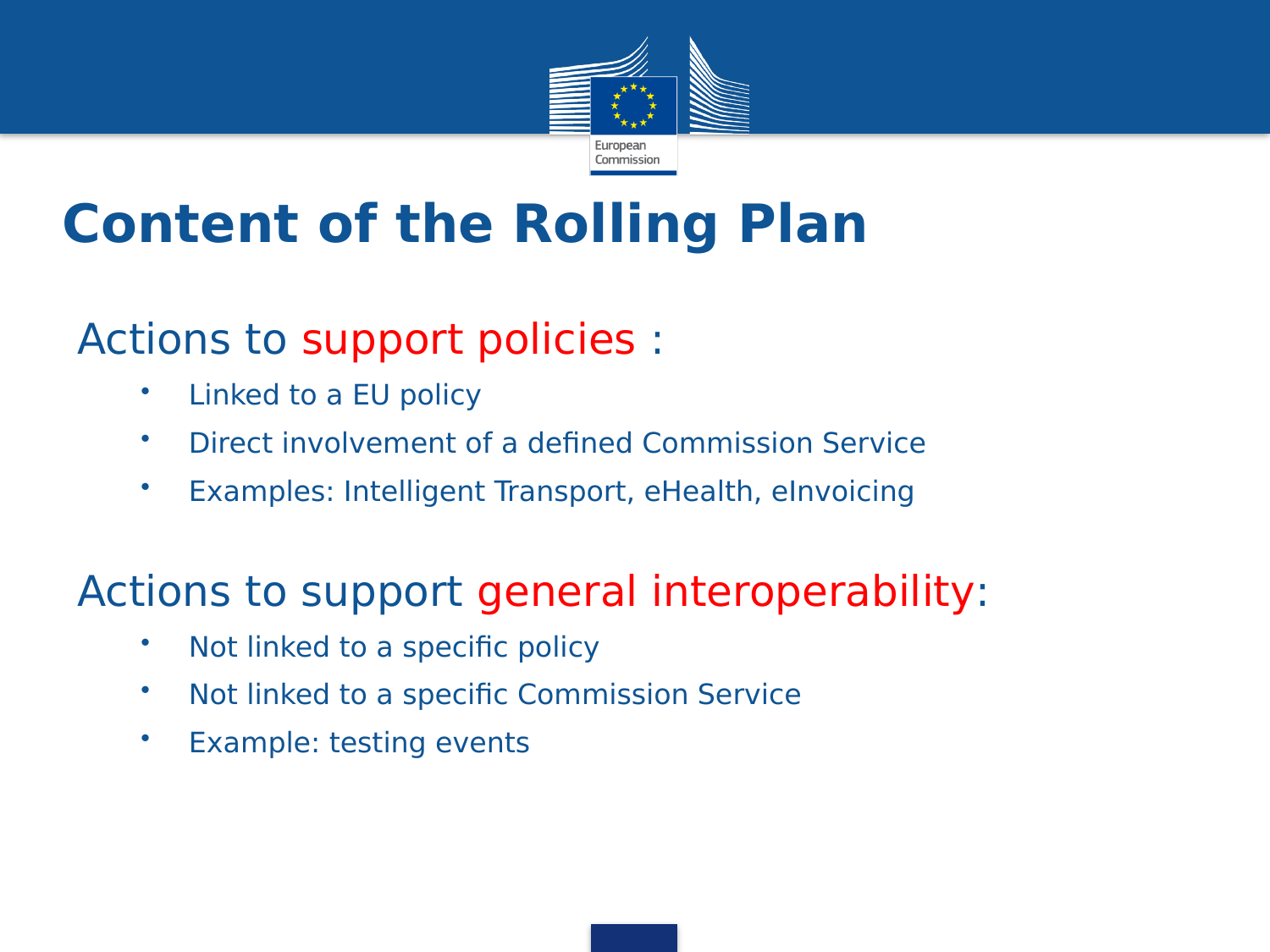

Content of the Rolling Plan
Actions to support policies :
Linked to a EU policy
Direct involvement of a defined Commission Service
Examples: Intelligent Transport, eHealth, eInvoicing

Actions to support general interoperability:
Not linked to a specific policy
Not linked to a specific Commission Service
Example: testing events